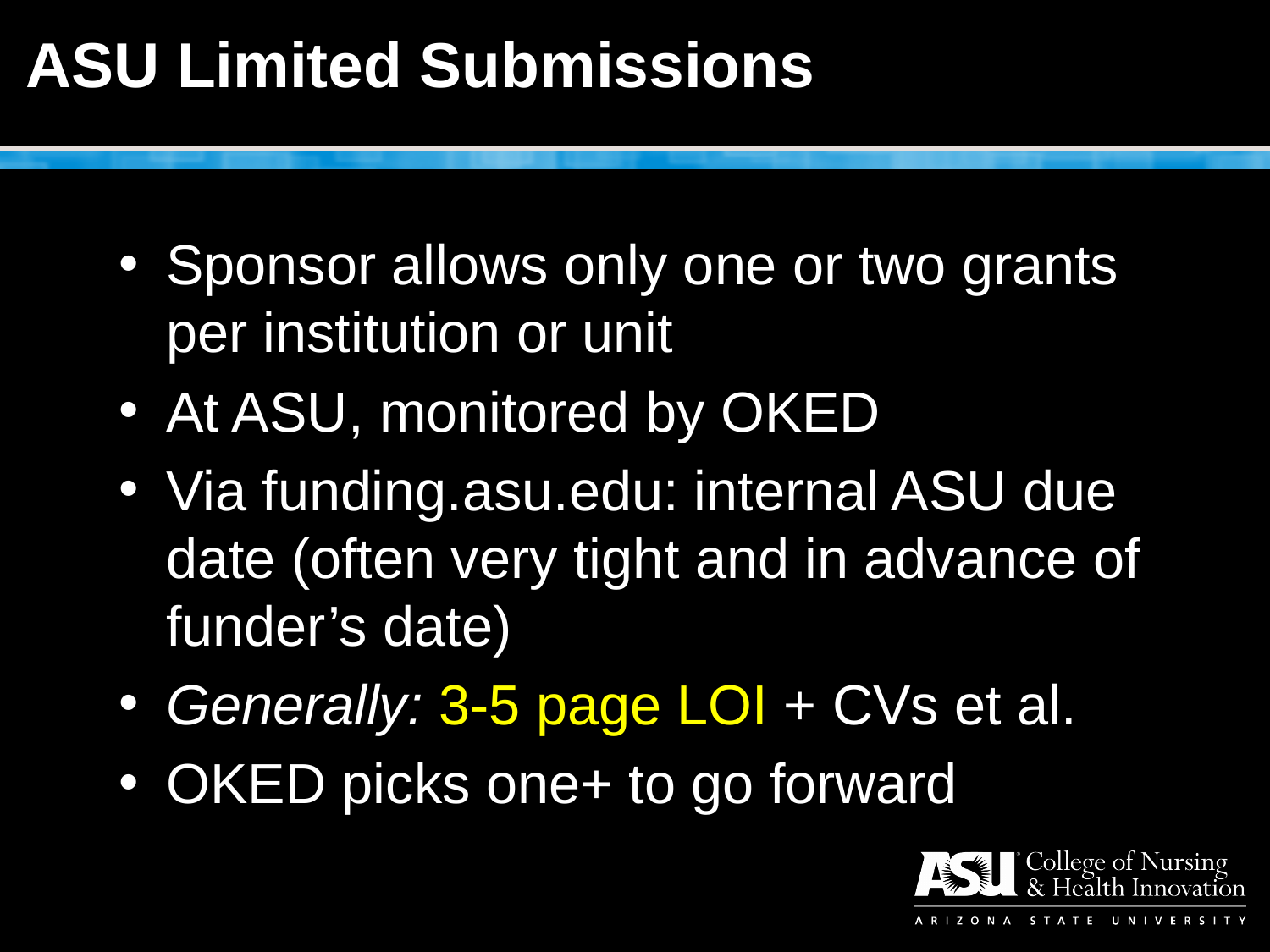

# ASU Limited Submissions
Sponsor allows only one or two grants per institution or unit
At ASU, monitored by OKED
Via funding.asu.edu: internal ASU due date (often very tight and in advance of funder’s date)
Generally: 3-5 page LOI + CVs et al.
OKED picks one+ to go forward